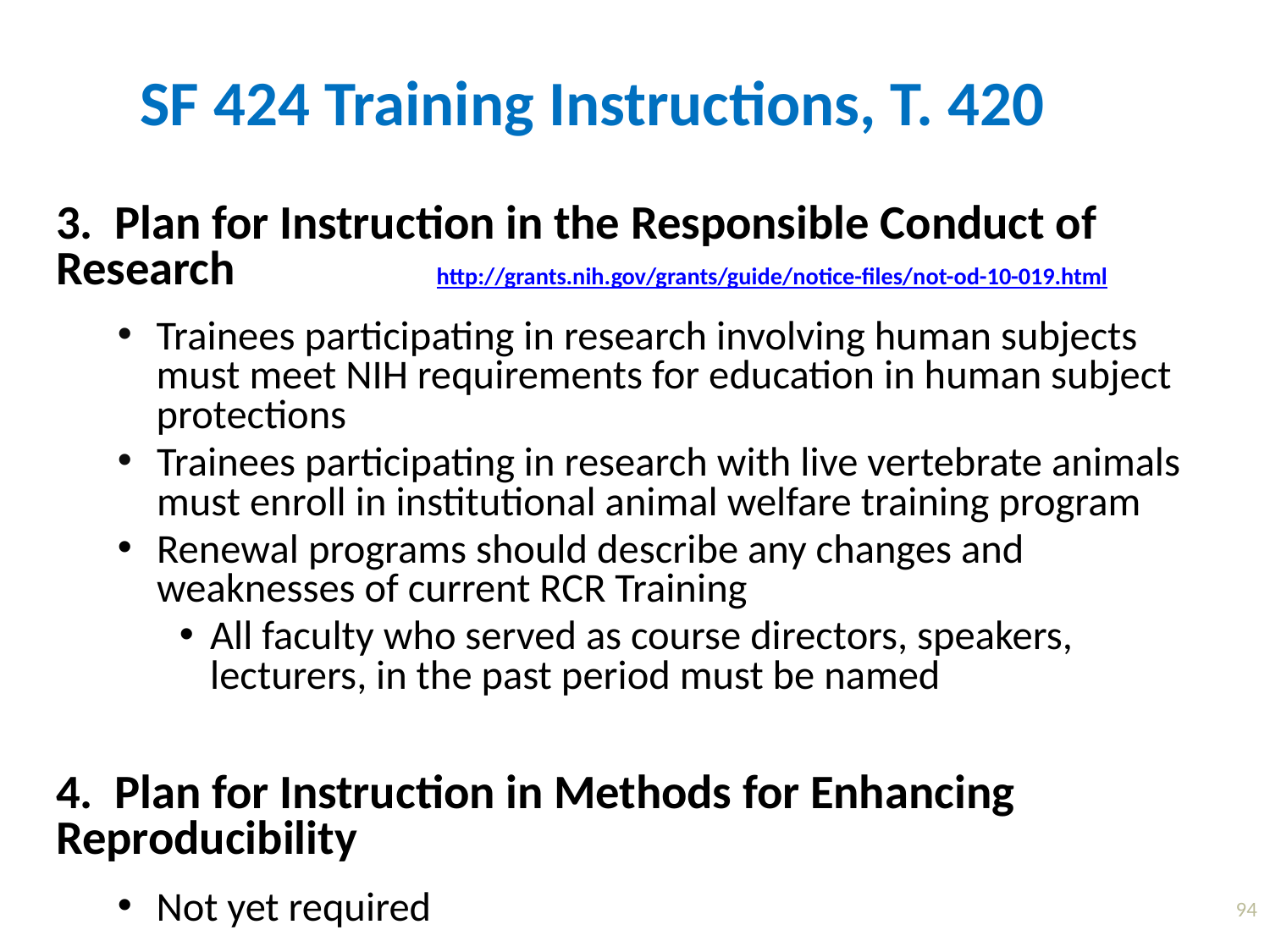

SF 424 Training Instructions, T. 420
3.  Plan for Instruction in the Responsible Conduct of Research       		 http://grants.nih.gov/grants/guide/notice-files/not-od-10-019.html

Trainees participating in research involving human subjects must meet NIH requirements for education in human subject protections
Trainees participating in research with live vertebrate animals must enroll in institutional animal welfare training program
Renewal programs should describe any changes and weaknesses of current RCR Training
All faculty who served as course directors, speakers, lecturers, in the past period must be named

4.  Plan for Instruction in Methods for Enhancing Reproducibility

Not yet required

94